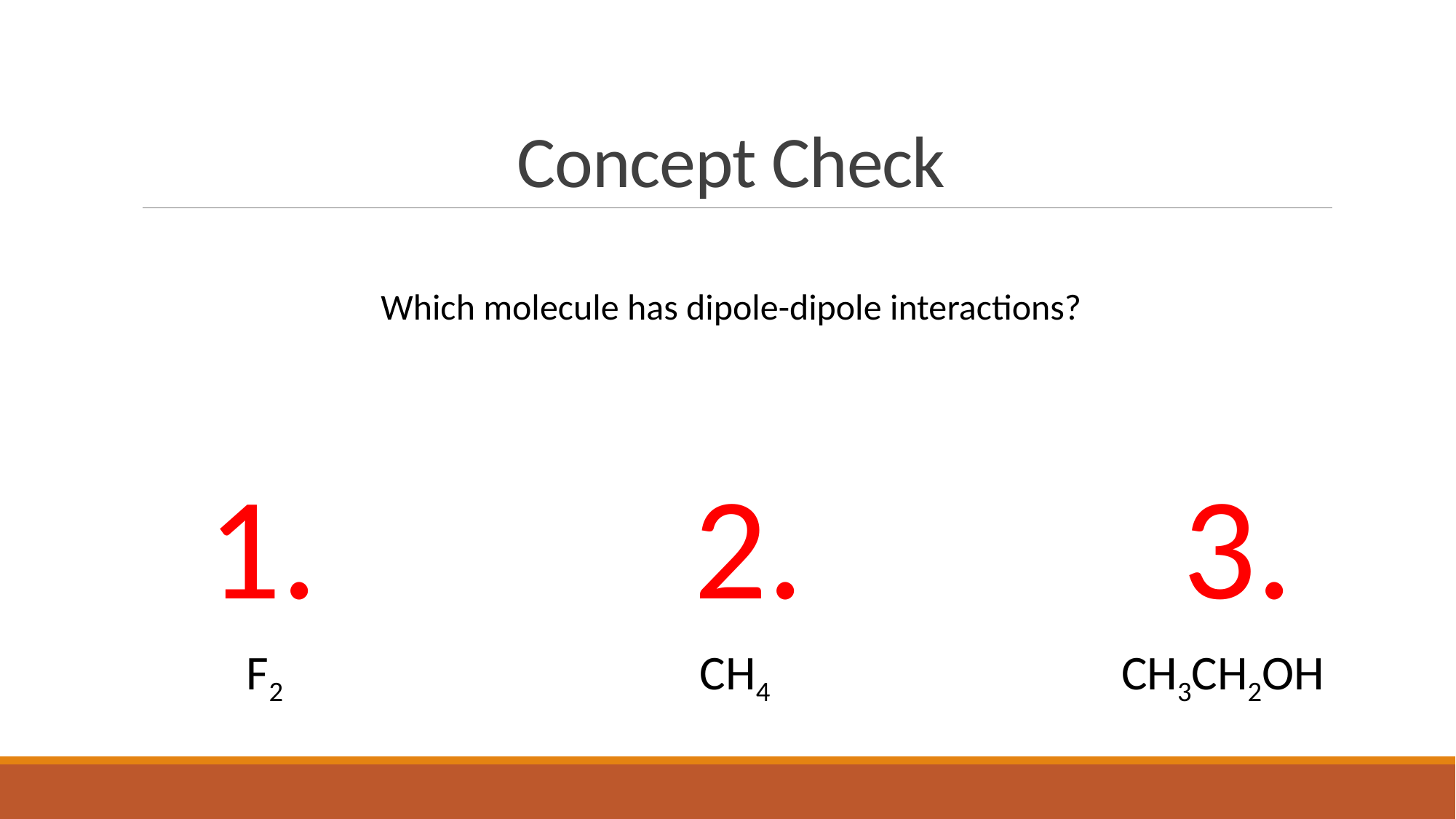

# Concept Check
Which molecule has dipole-dipole interactions?
1.
2.
3.
F2
CH4
CH3CH2OH